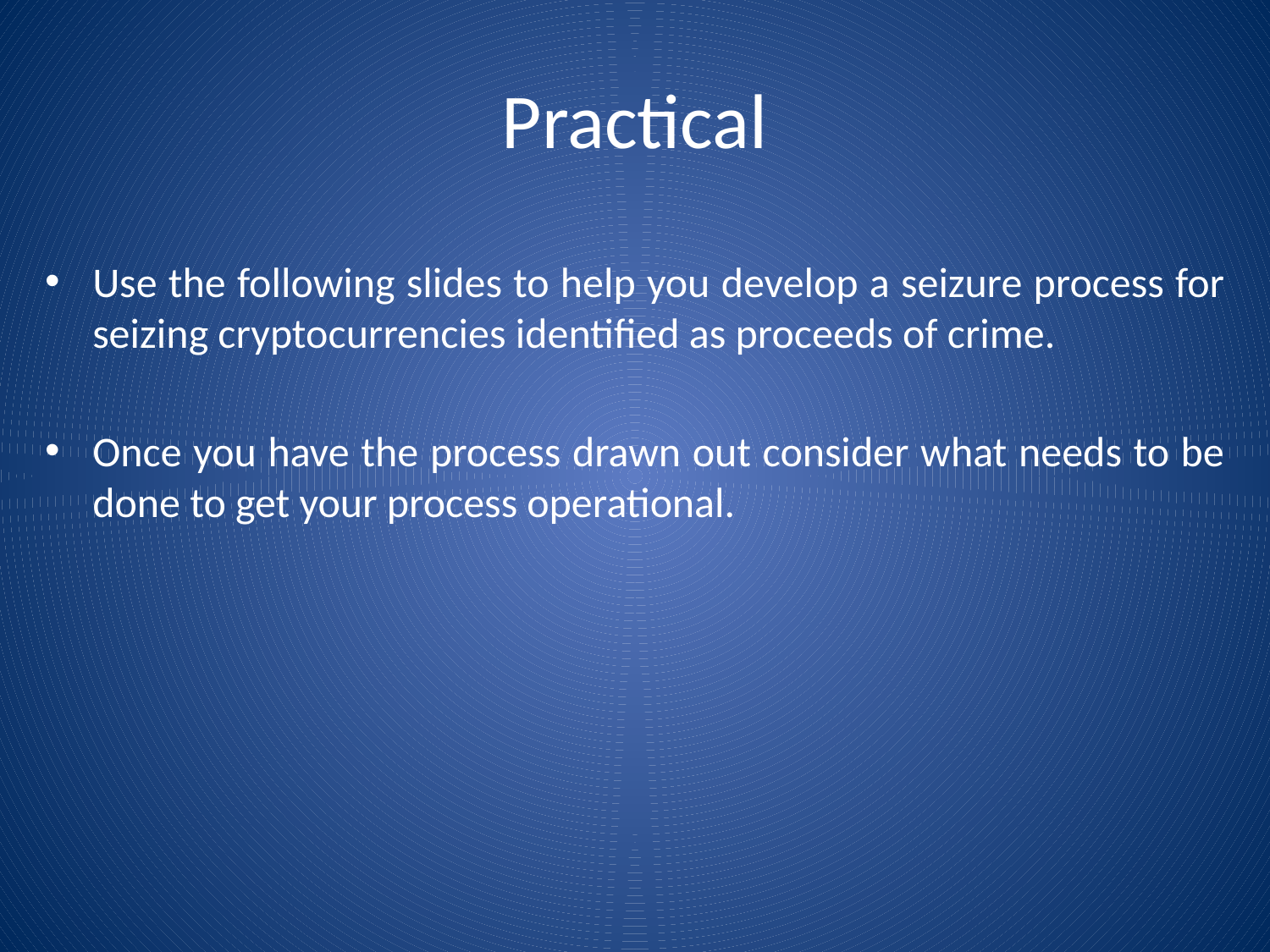

# Practical
Use the following slides to help you develop a seizure process for seizing cryptocurrencies identified as proceeds of crime.

Once you have the process drawn out consider what needs to be done to get your process operational.